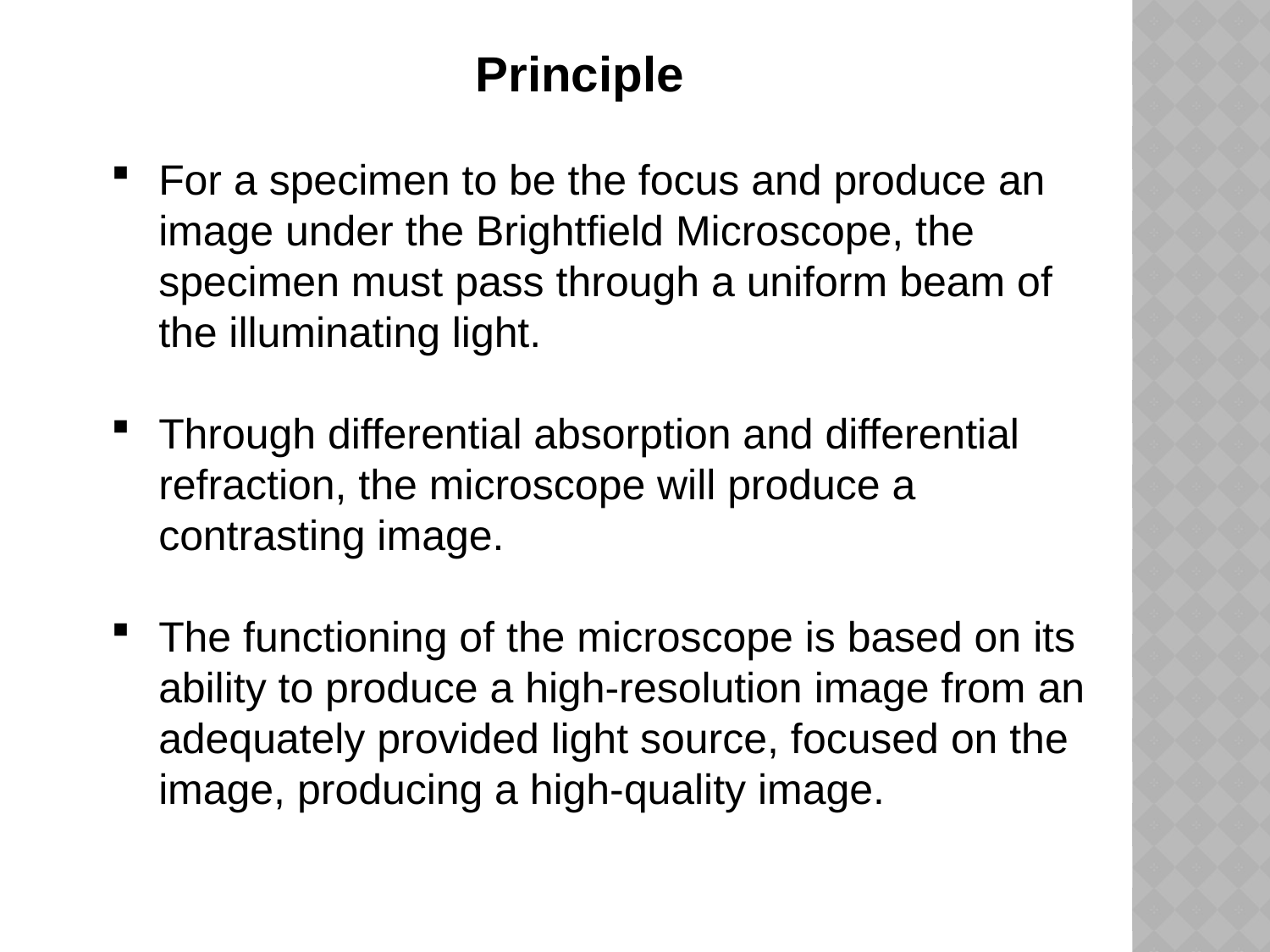

Principle

For a specimen to be the focus and produce an image under the Brightfield Microscope, the specimen must pass through a uniform beam of the illuminating light.

Through differential absorption and differential refraction, the microscope will produce a contrasting image.

The functioning of the microscope is based on its ability to produce a high-resolution image from an adequately provided light source, focused on the image, producing a high-quality image.